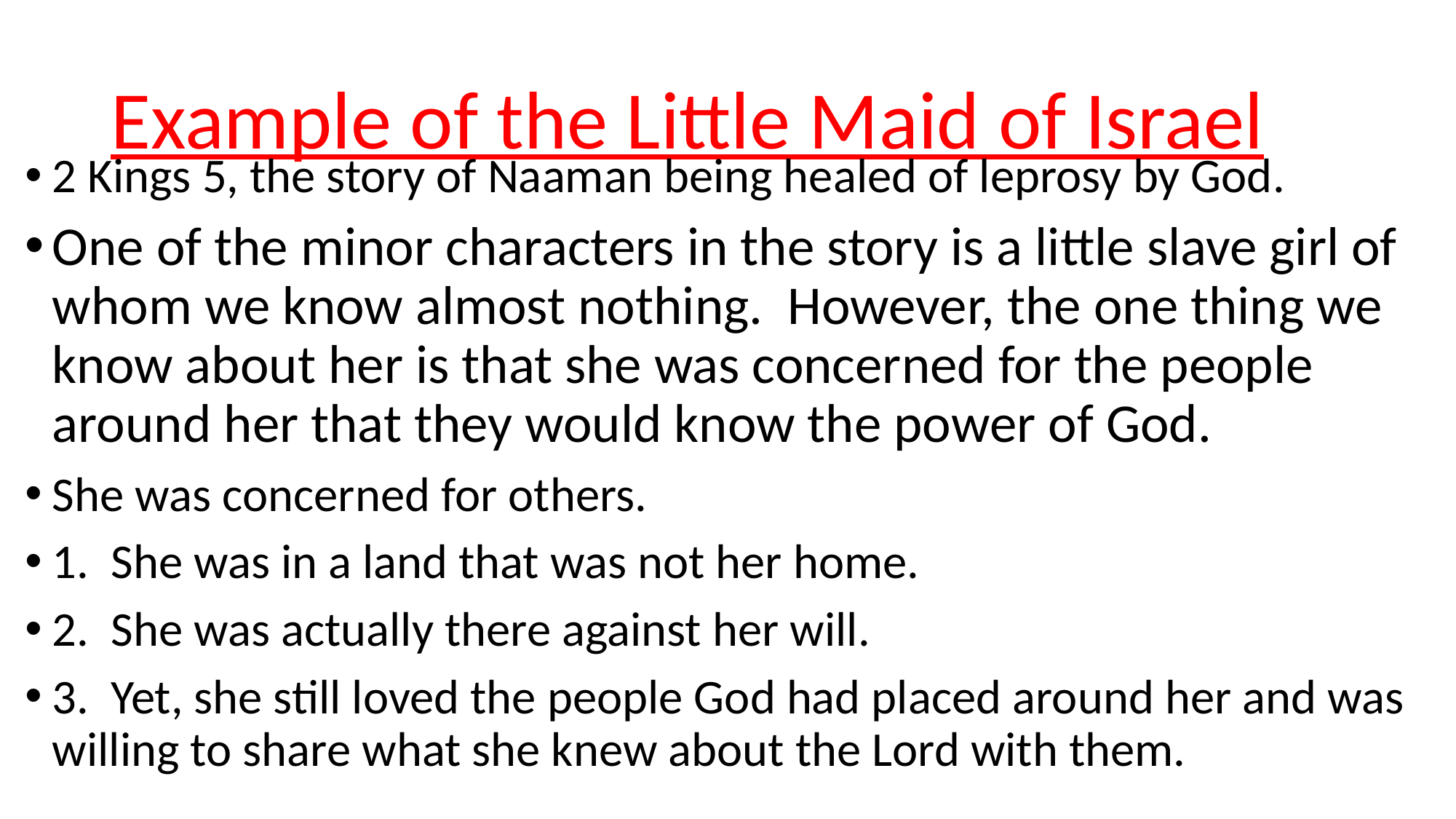

# Example of the Little Maid of Israel
2 Kings 5, the story of Naaman being healed of leprosy by God.
One of the minor characters in the story is a little slave girl of whom we know almost nothing.  However, the one thing we know about her is that she was concerned for the people around her that they would know the power of God.
She was concerned for others.
1.  She was in a land that was not her home.
2.  She was actually there against her will.
3.  Yet, she still loved the people God had placed around her and was willing to share what she knew about the Lord with them.